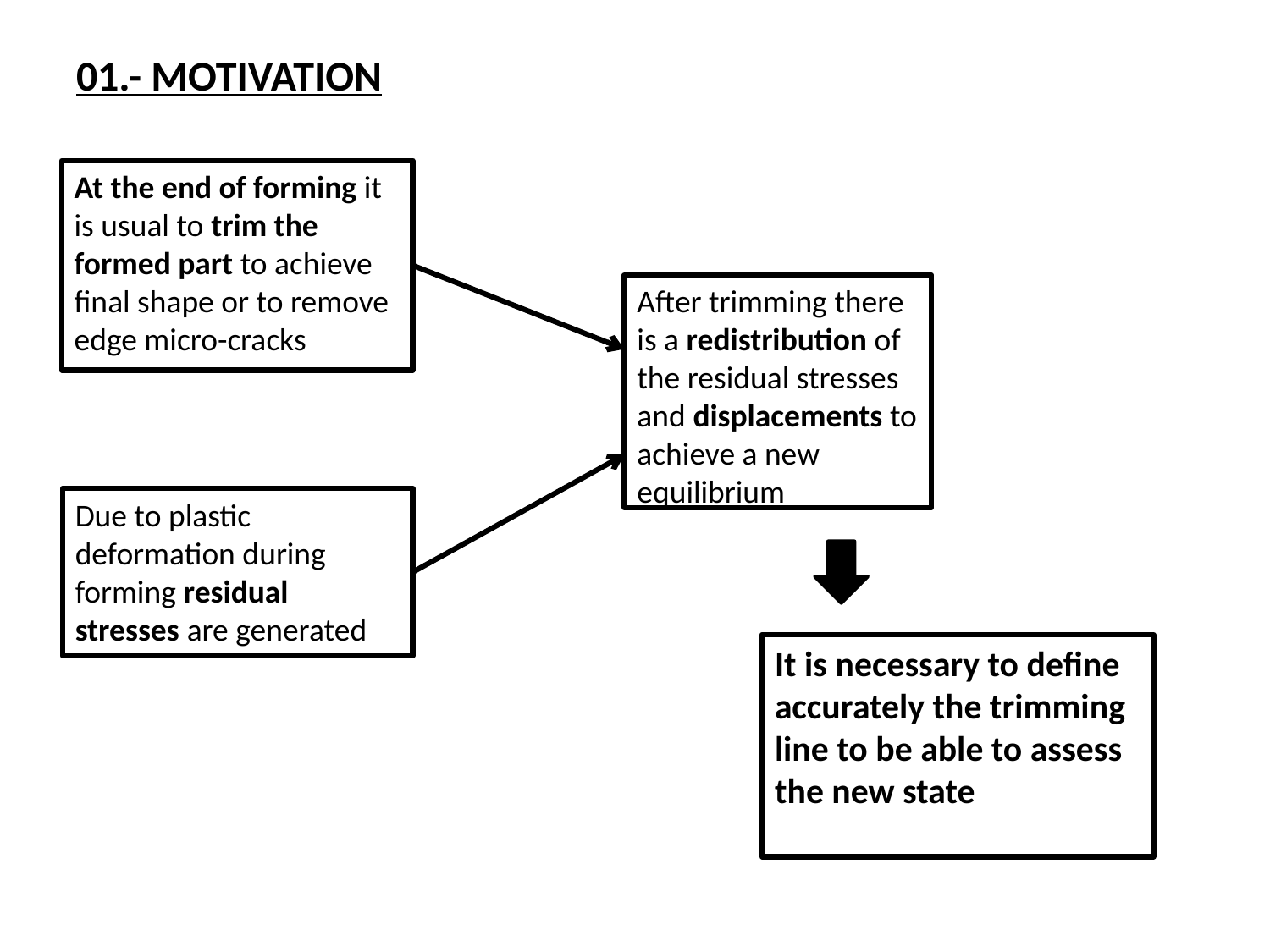

# 01.- MOTIVATION
At the end of forming it is usual to trim the formed part to achieve final shape or to remove edge micro-cracks
After trimming there is a redistribution of the residual stresses and displacements to achieve a new equilibrium
Due to plastic deformation during forming residual stresses are generated

It is necessary to define accurately the trimming line to be able to assess the new state